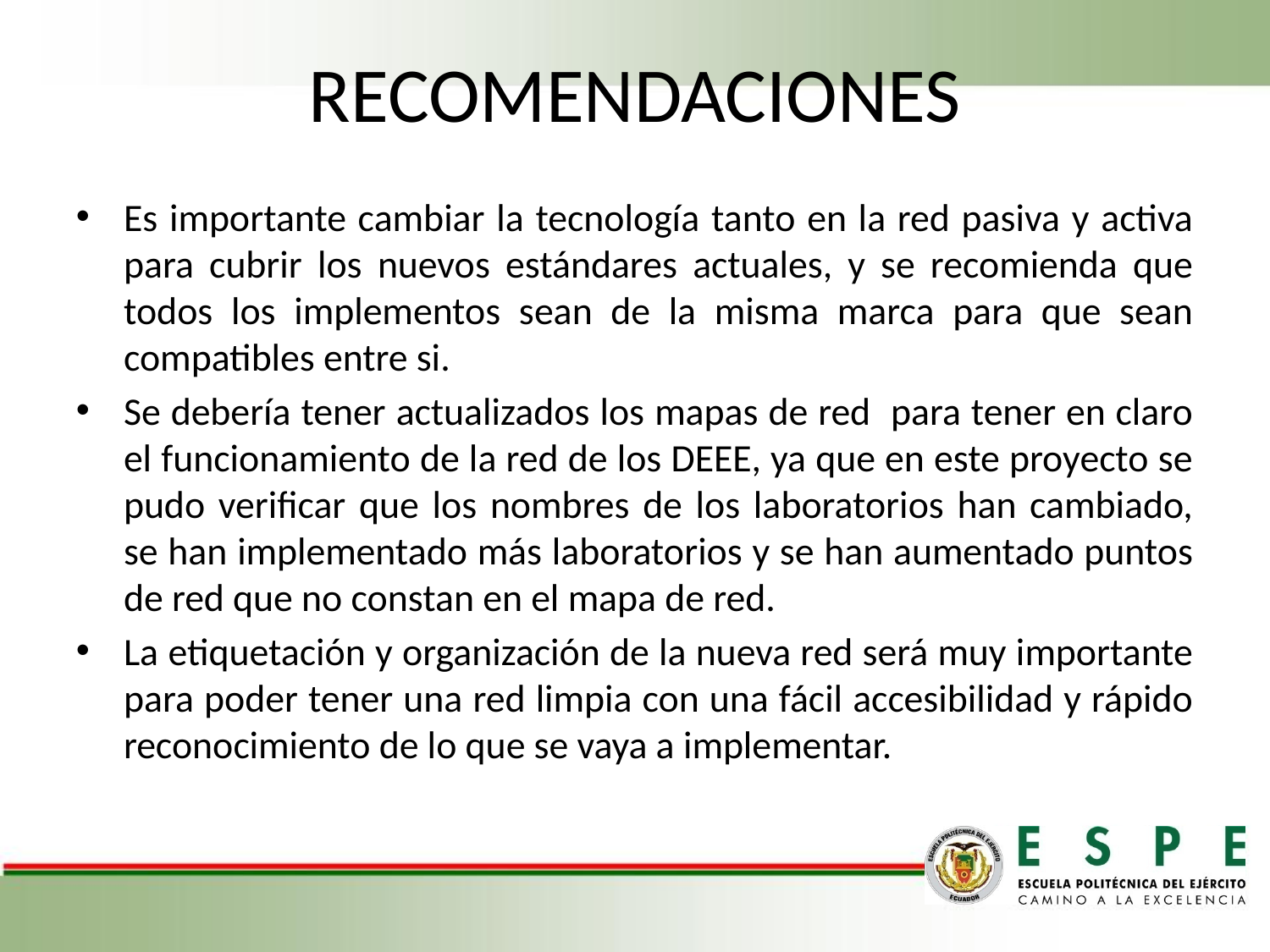

RECOMENDACIONES
Es importante cambiar la tecnología tanto en la red pasiva y activa para cubrir los nuevos estándares actuales, y se recomienda que todos los implementos sean de la misma marca para que sean compatibles entre si.
Se debería tener actualizados los mapas de red  para tener en claro el funcionamiento de la red de los DEEE, ya que en este proyecto se pudo verificar que los nombres de los laboratorios han cambiado, se han implementado más laboratorios y se han aumentado puntos de red que no constan en el mapa de red.
La etiquetación y organización de la nueva red será muy importante para poder tener una red limpia con una fácil accesibilidad y rápido reconocimiento de lo que se vaya a implementar.